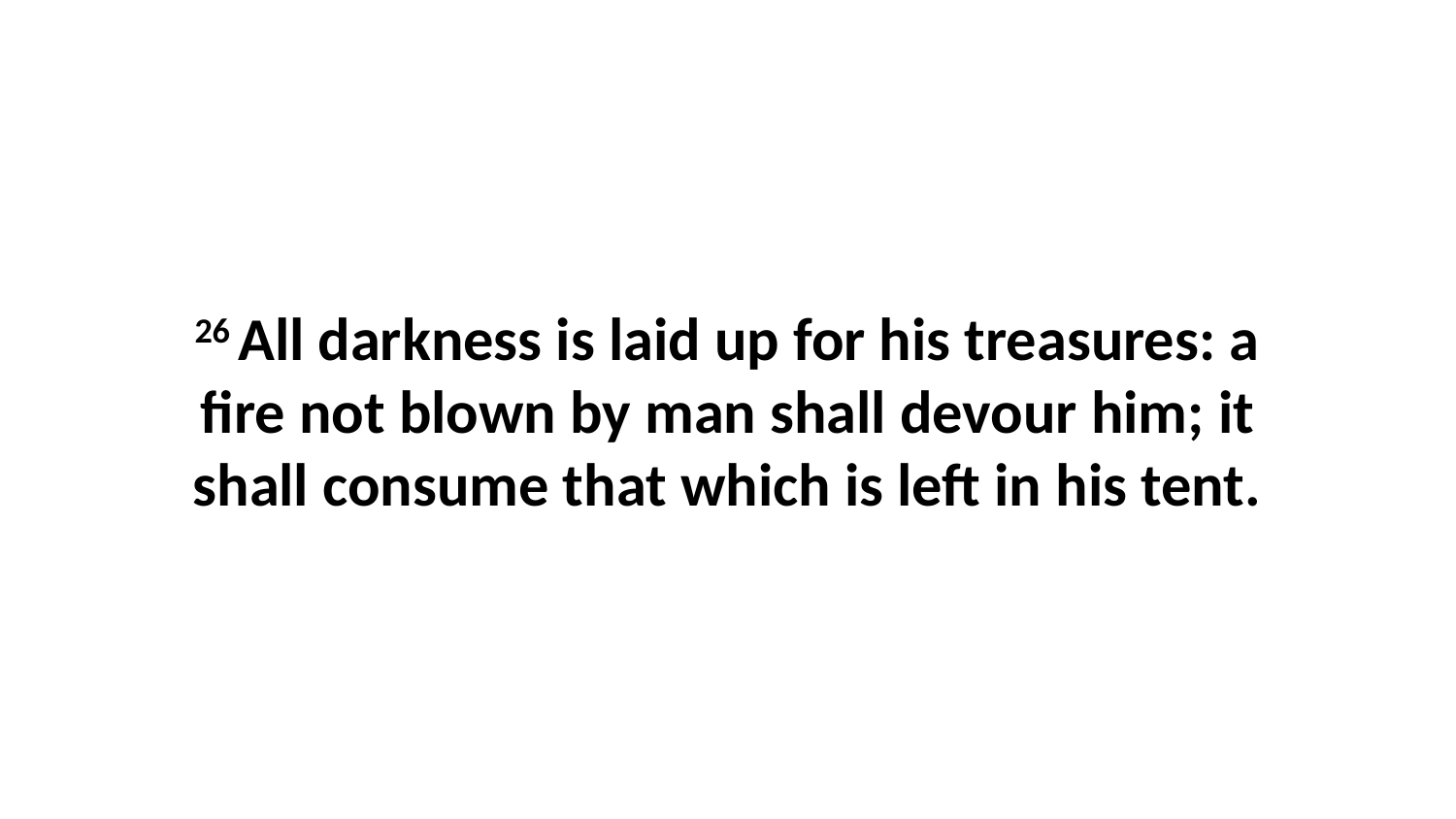

26 All darkness is laid up for his treasures: a fire not blown by man shall devour him; it shall consume that which is left in his tent.